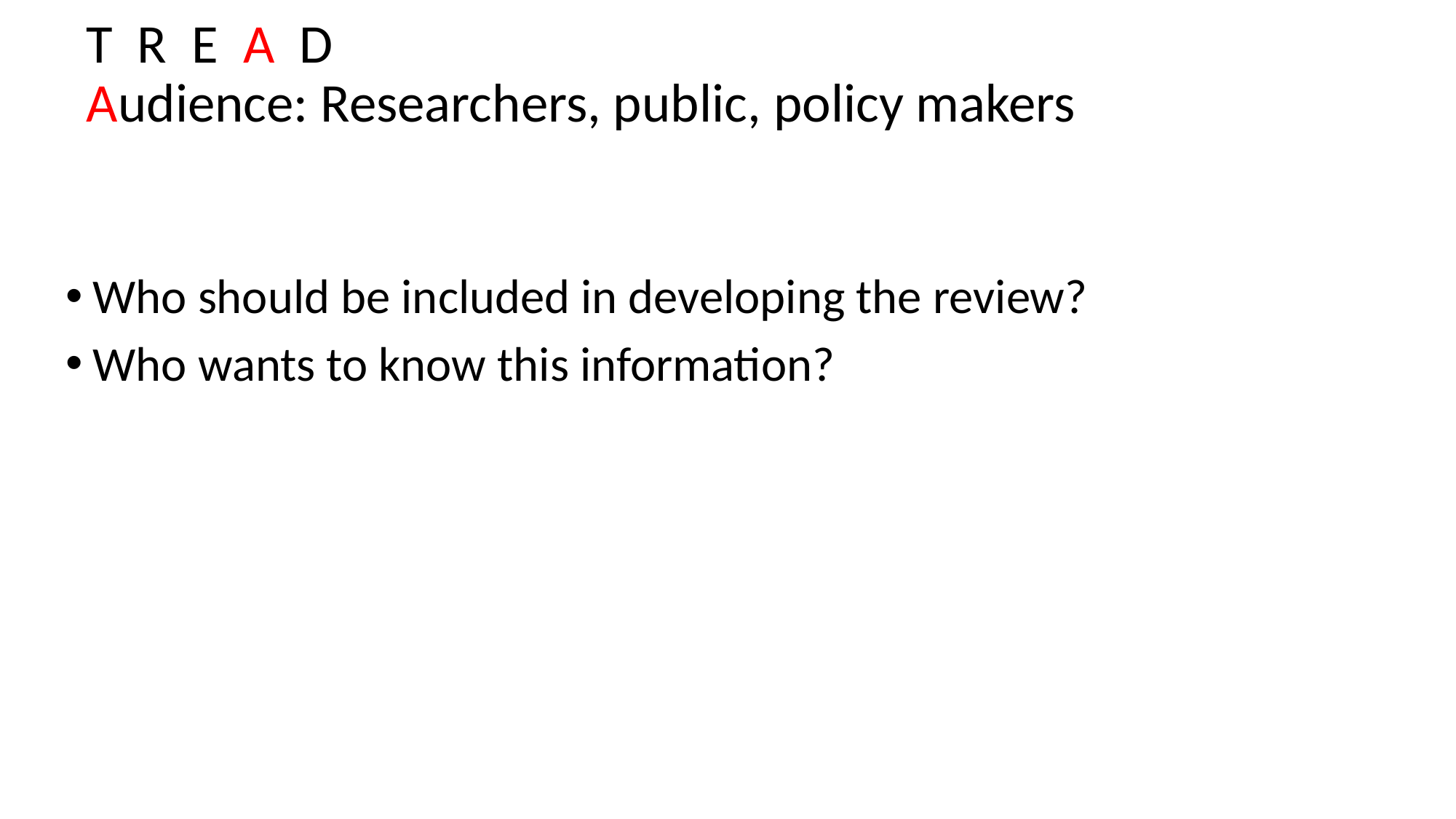

# T  R  E  A  D Audience: Researchers, public, policy makers
Who should be included in developing the review?
Who wants to know this information?